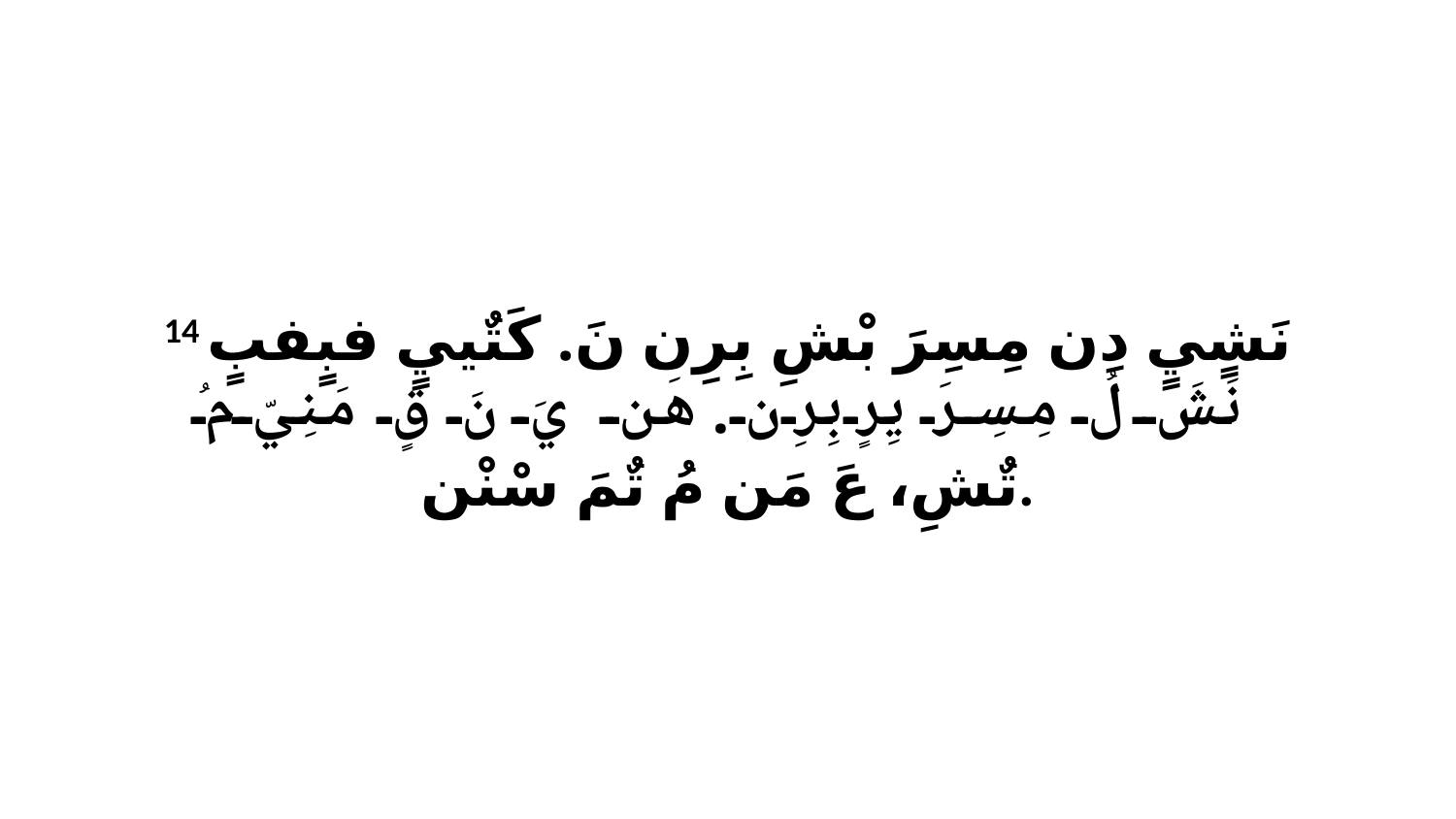

14 نَشٍيٍ دِن مِسِرَ بْشِ بِرِن نَ. كَتٌييٍ فبٍفبٍ نَشَ لُ مِسِرَ يِرٍ بِرِن. هَن يَ نَ قٍ مَنِيّ مُ تٌشِ، عَ مَن مُ تٌمَ سْنْن.